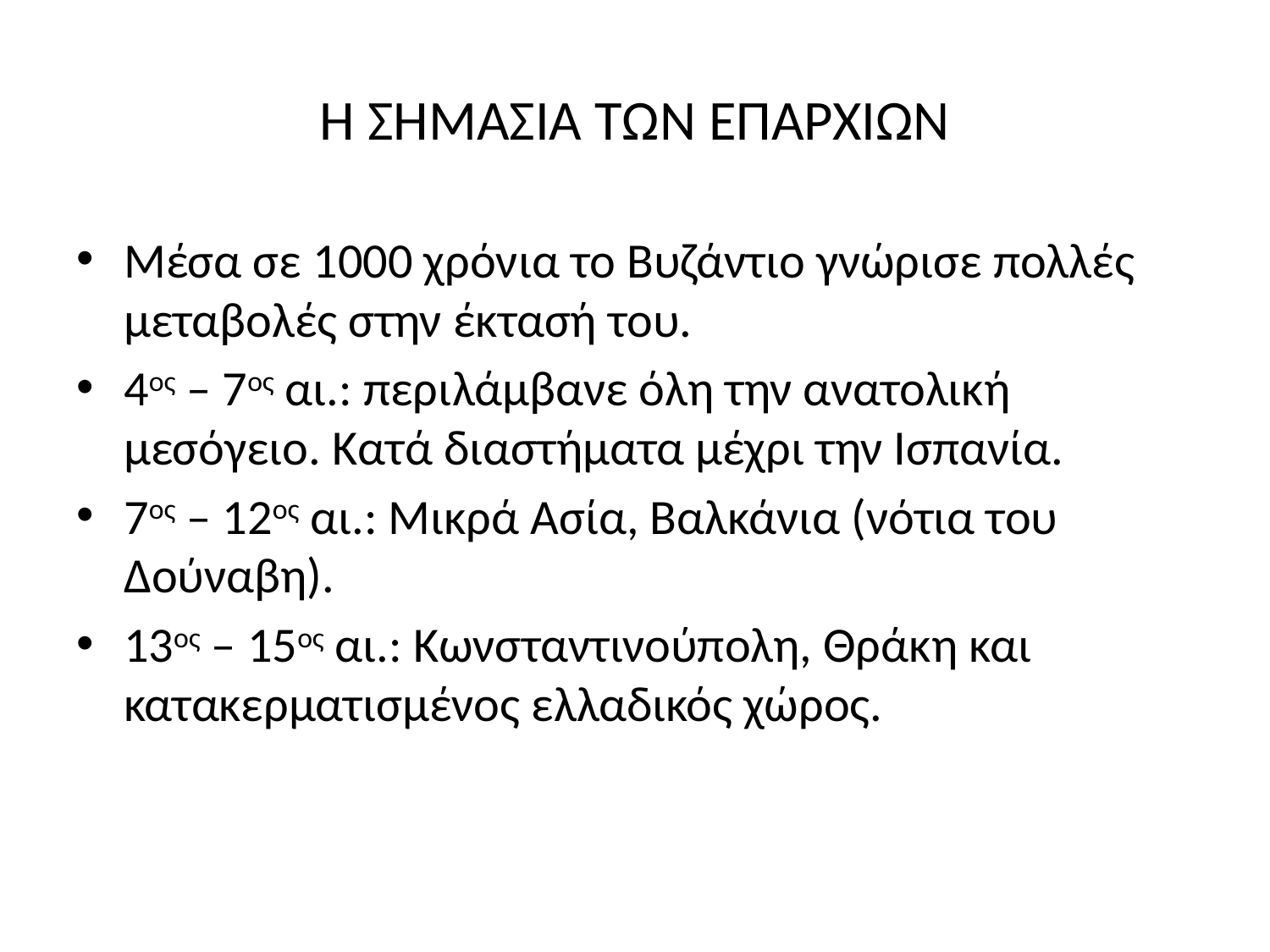

# Η ΣΗΜΑΣΙΑ ΤΩΝ ΕΠΑΡΧΙΩΝ
Μέσα σε 1000 χρόνια το Βυζάντιο γνώρισε πολλές μεταβολές στην έκτασή του.
4ος – 7ος αι.: περιλάμβανε όλη την ανατολική μεσόγειο. Κατά διαστήματα μέχρι την Ισπανία.
7ος – 12ος αι.: Μικρά Ασία, Βαλκάνια (νότια του Δούναβη).
13ος – 15ος αι.: Κωνσταντινούπολη, Θράκη και κατακερματισμένος ελλαδικός χώρος.